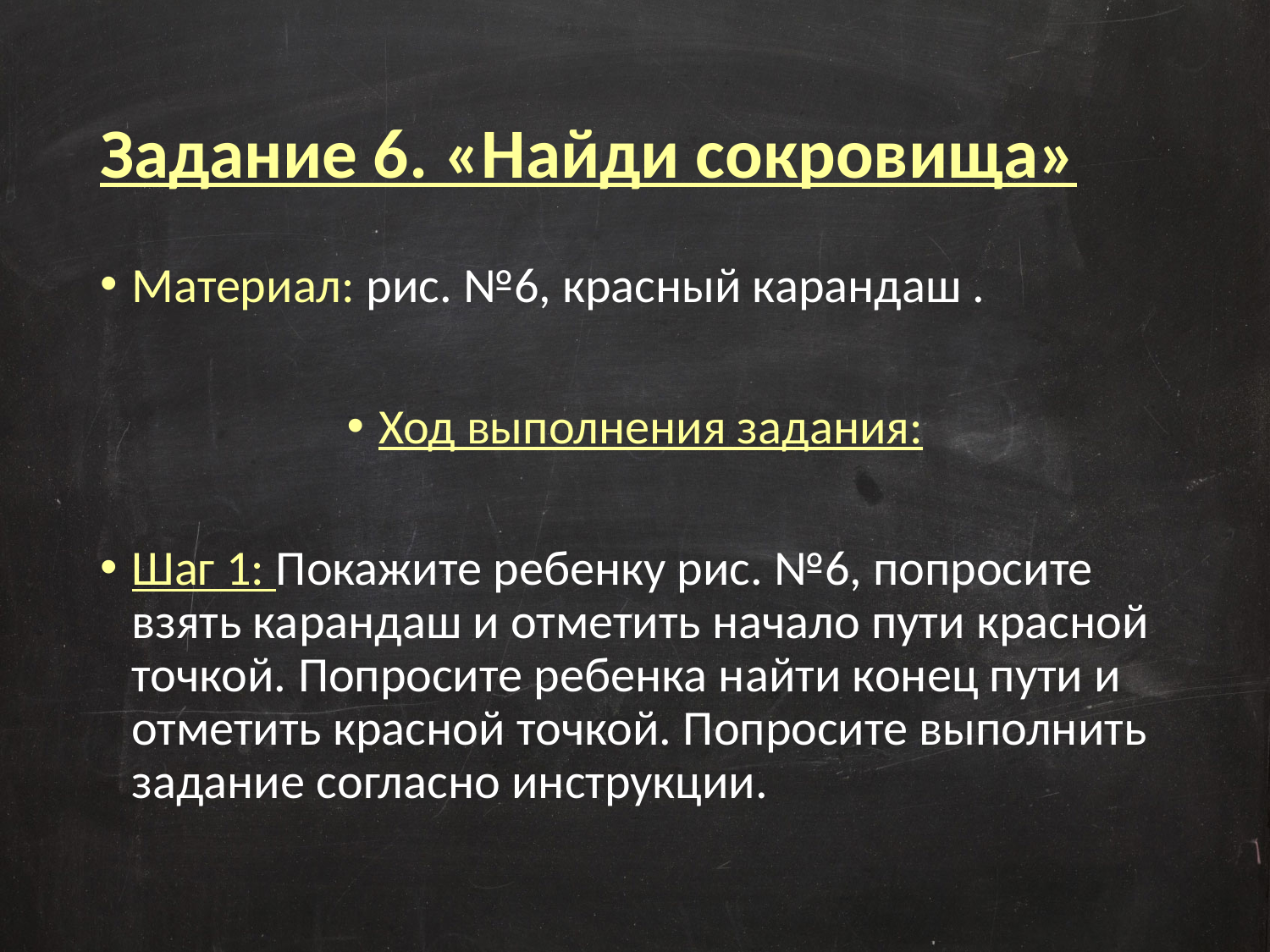

# Задание 6. «Найди сокровища»
Материал: рис. №6, красный карандаш .

Ход выполнения задания:

Шаг 1: Покажите ребенку рис. №6, попросите взять карандаш и отметить начало пути красной точкой. Попросите ребенка найти конец пути и отметить красной точкой. Попросите выполнить задание согласно инструкции.